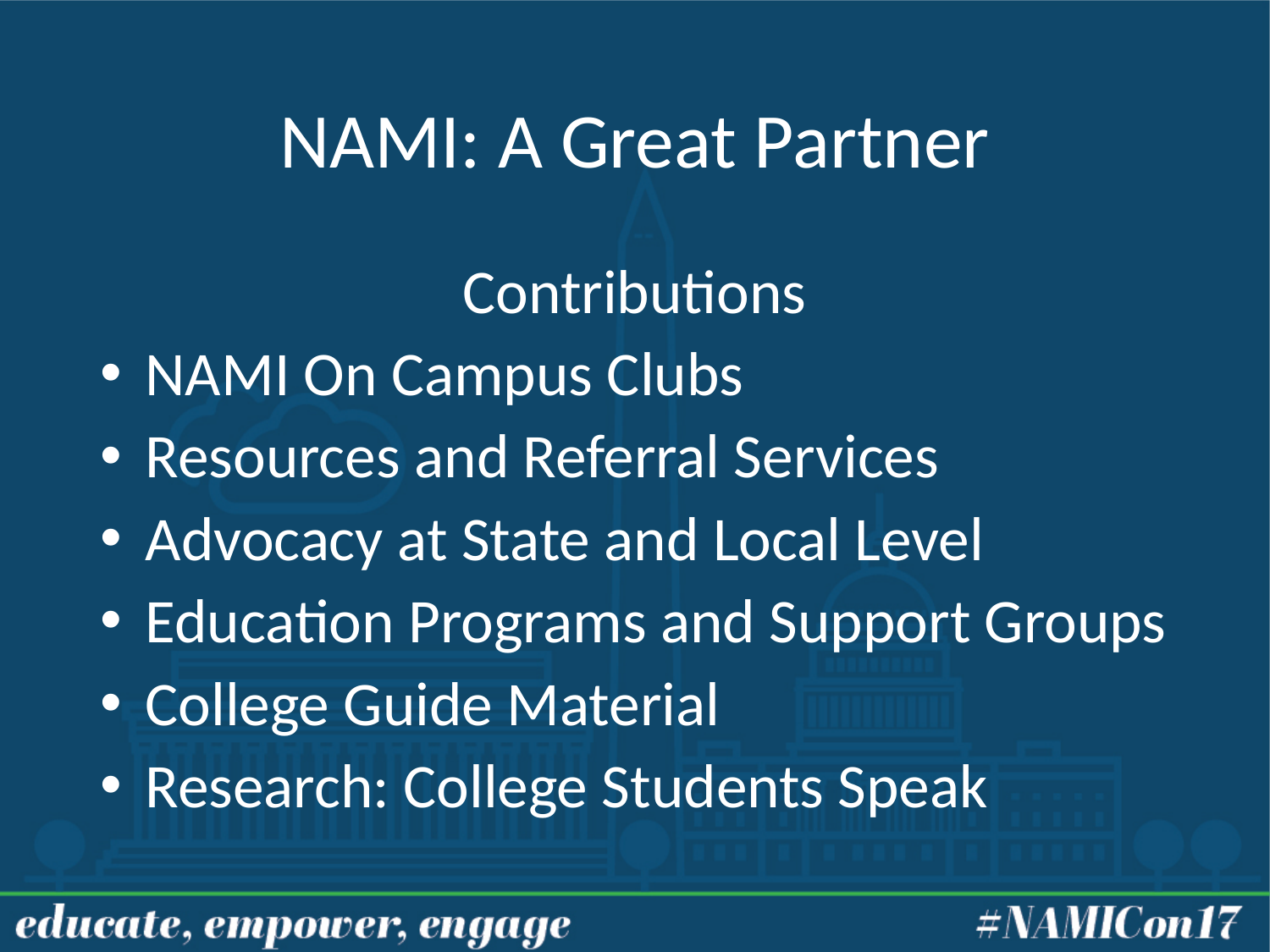

# NAMI: A Great Partner
Contributions
NAMI On Campus Clubs
Resources and Referral Services
Advocacy at State and Local Level
Education Programs and Support Groups
College Guide Material
Research: College Students Speak